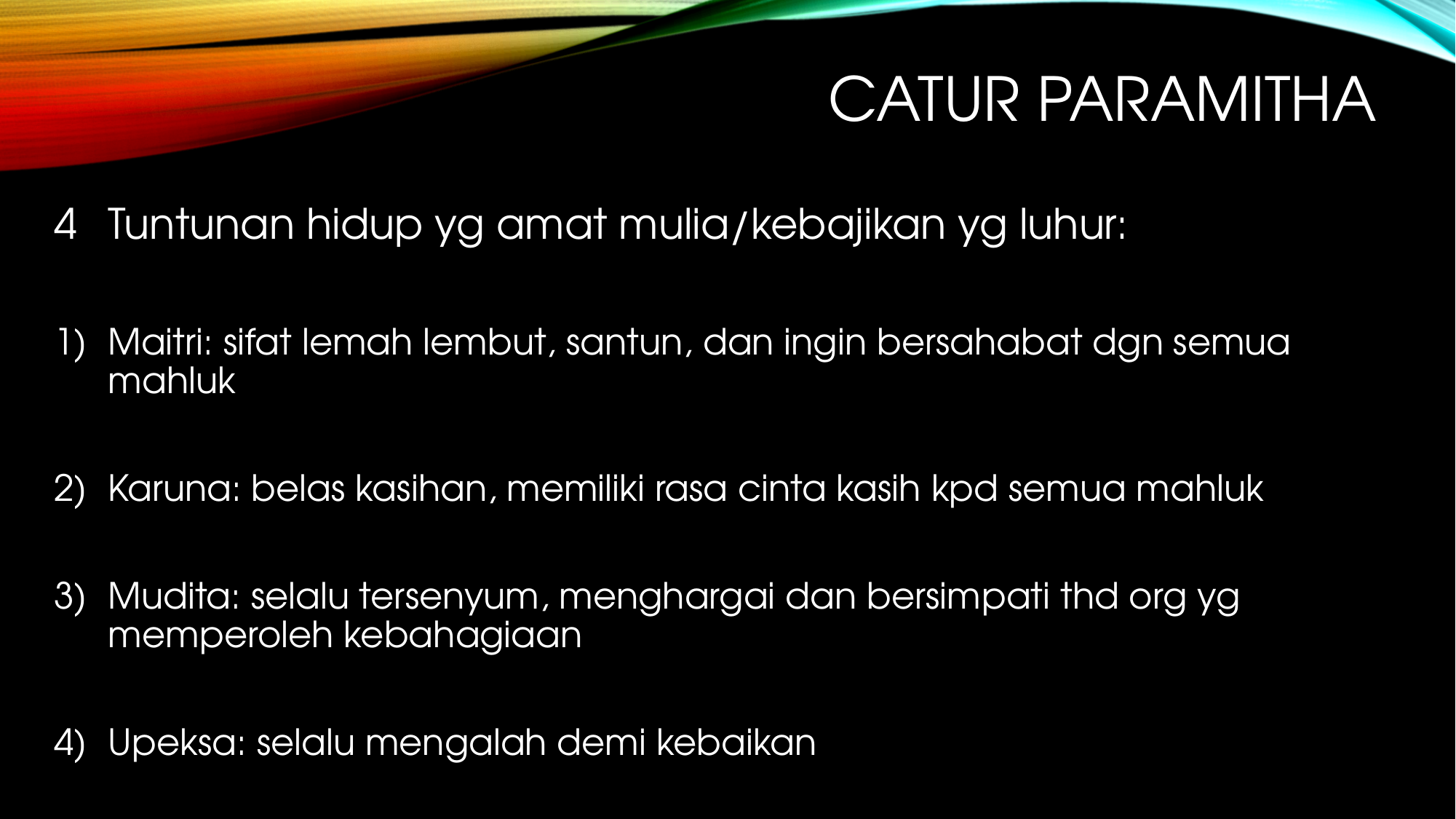

# Catur paramitha
Tuntunan hidup yg amat mulia/kebajikan yg luhur:

Maitri: sifat lemah lembut, santun, dan ingin bersahabat dgn semua mahluk

Karuna: belas kasihan, memiliki rasa cinta kasih kpd semua mahluk

Mudita: selalu tersenyum, menghargai dan bersimpati thd org yg memperoleh kebahagiaan

Upeksa: selalu mengalah demi kebaikan